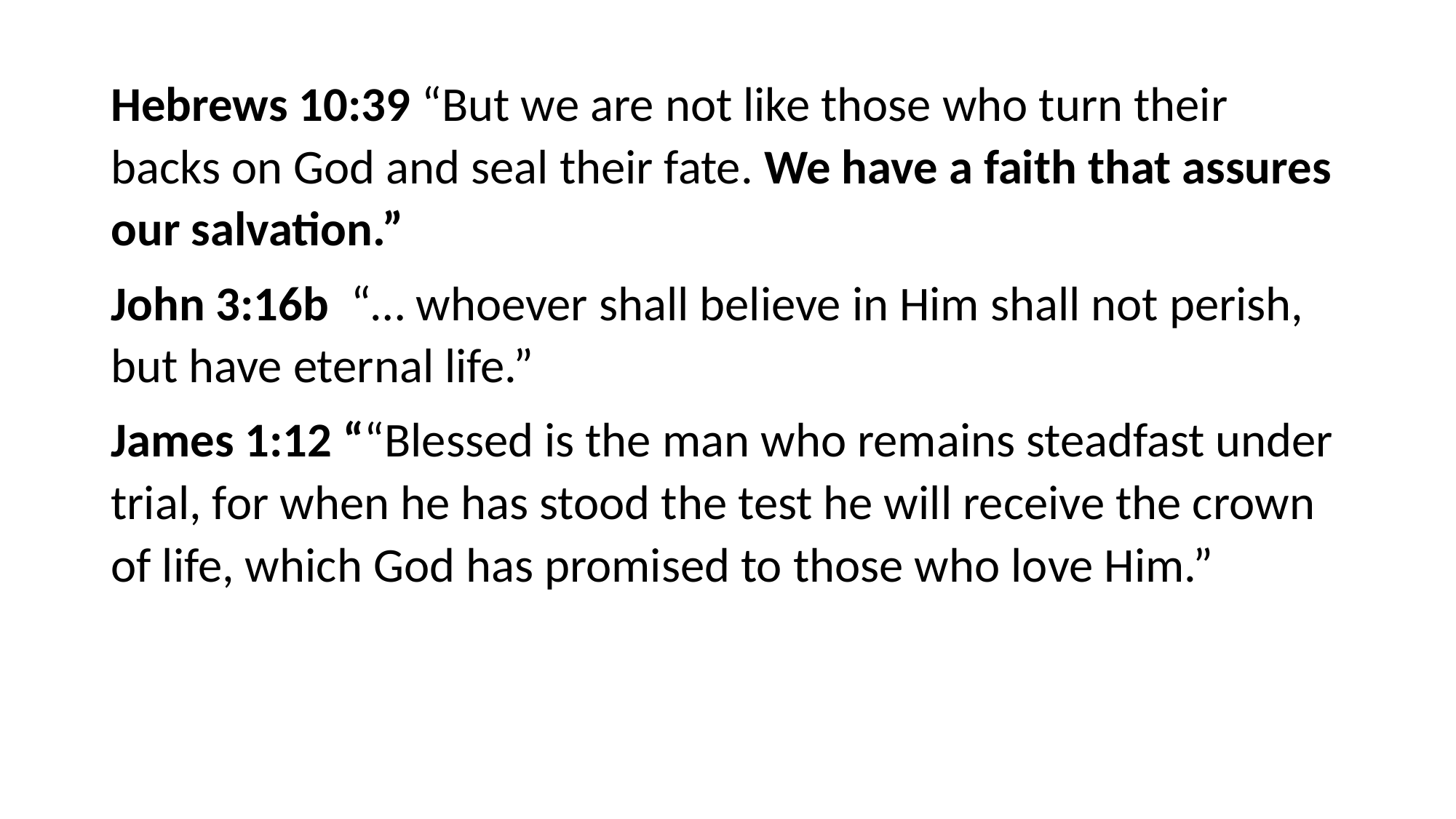

#
Hebrews 10:39 “But we are not like those who turn their backs on God and seal their fate. We have a faith that assures our salvation.”
John 3:16b  “… whoever shall believe in Him shall not perish, but have eternal life.”
James 1:12 ““Blessed is the man who remains steadfast under trial, for when he has stood the test he will receive the crown of life, which God has promised to those who love Him.”